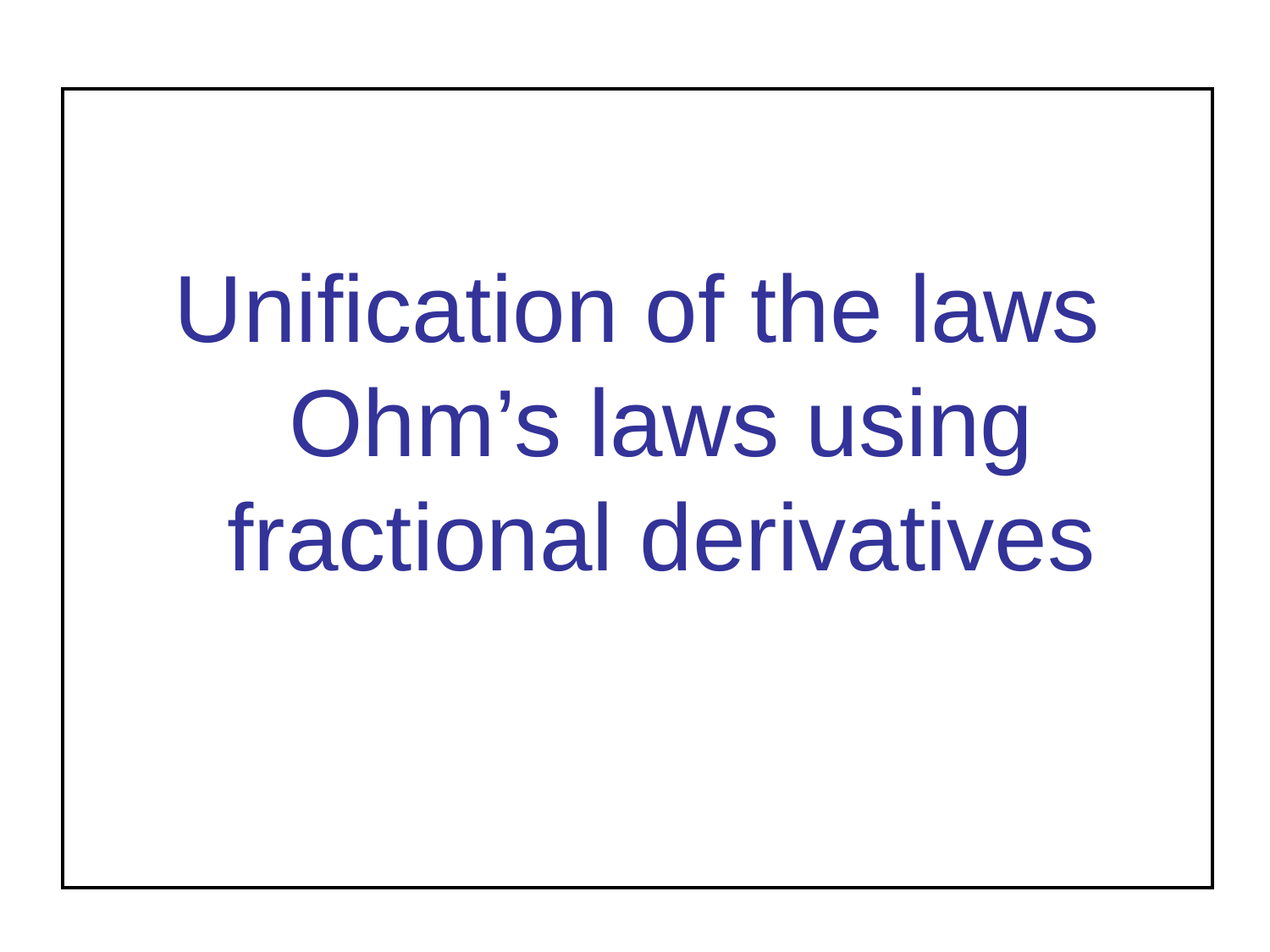

Unification of the laws Ohm’s laws using fractional derivatives